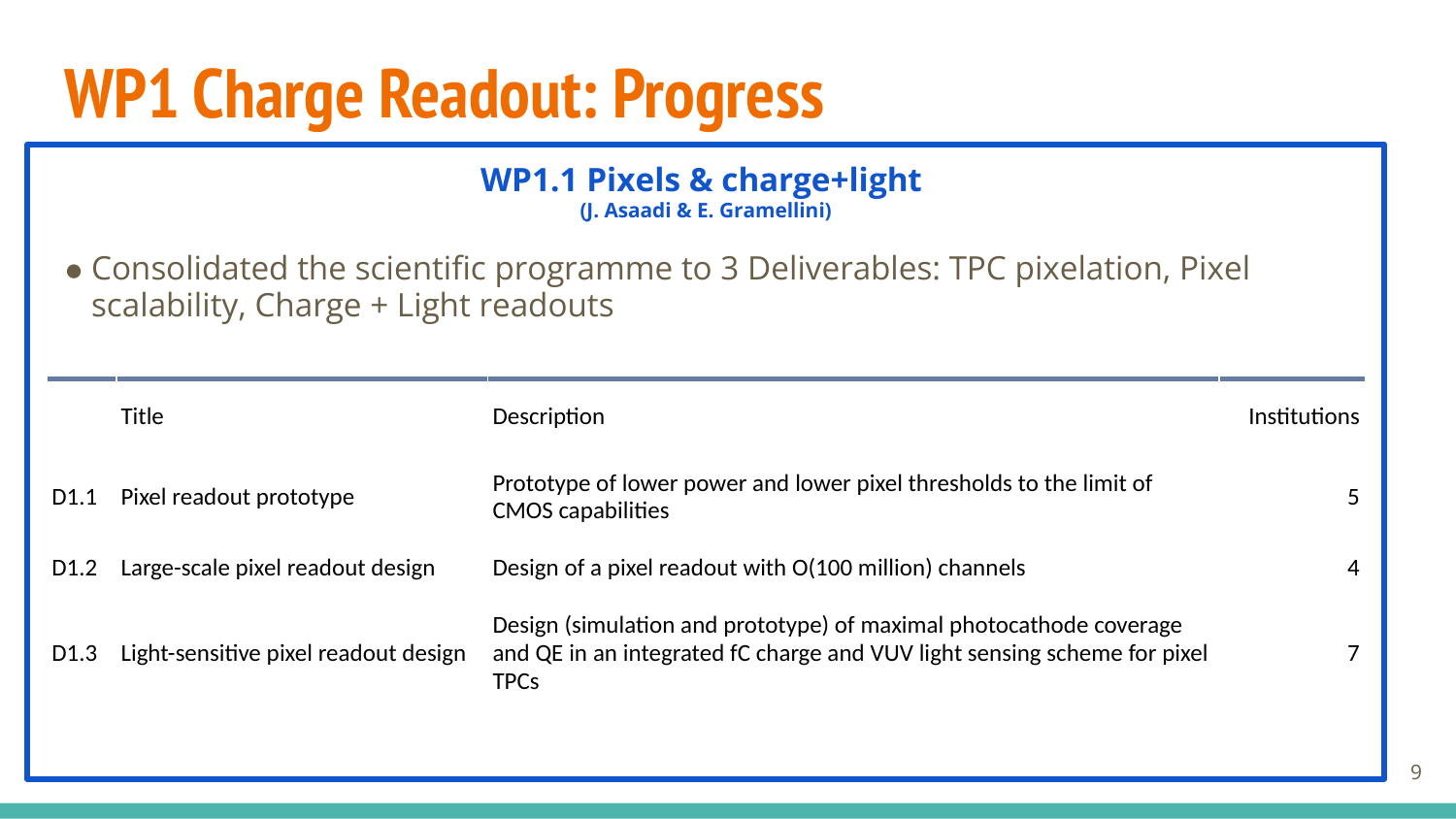

# WP1 Charge Readout: Progress

WP1.1 Pixels & charge+light
(J. Asaadi & E. Gramellini)
Consolidated the scientific programme to 3 Deliverables: TPC pixelation, Pixel scalability, Charge + Light readouts
|  | Title | Description | Institutions |
| --- | --- | --- | --- |
| D1.1 | Pixel readout prototype | Prototype of lower power and lower pixel thresholds to the limit of CMOS capabilities | 5 |
| D1.2 | Large-scale pixel readout design | Design of a pixel readout with O(100 million) channels | 4 |
| D1.3 | Light-sensitive pixel readout design | Design (simulation and prototype) of maximal photocathode coverage and QE in an integrated fC charge and VUV light sensing scheme for pixel TPCs | 7 |
9